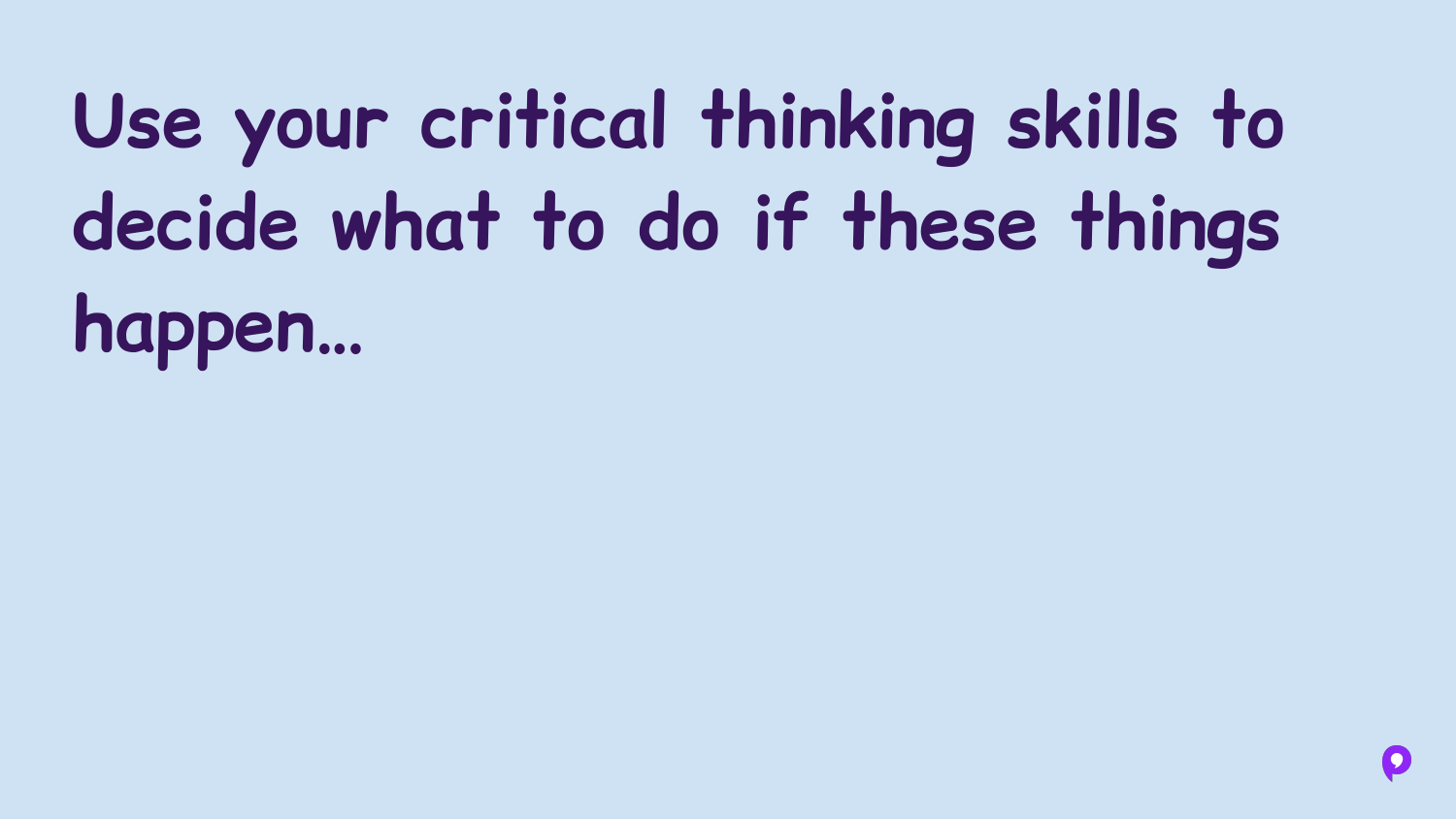

# Use your critical thinking skills to decide what to do if these things happen…